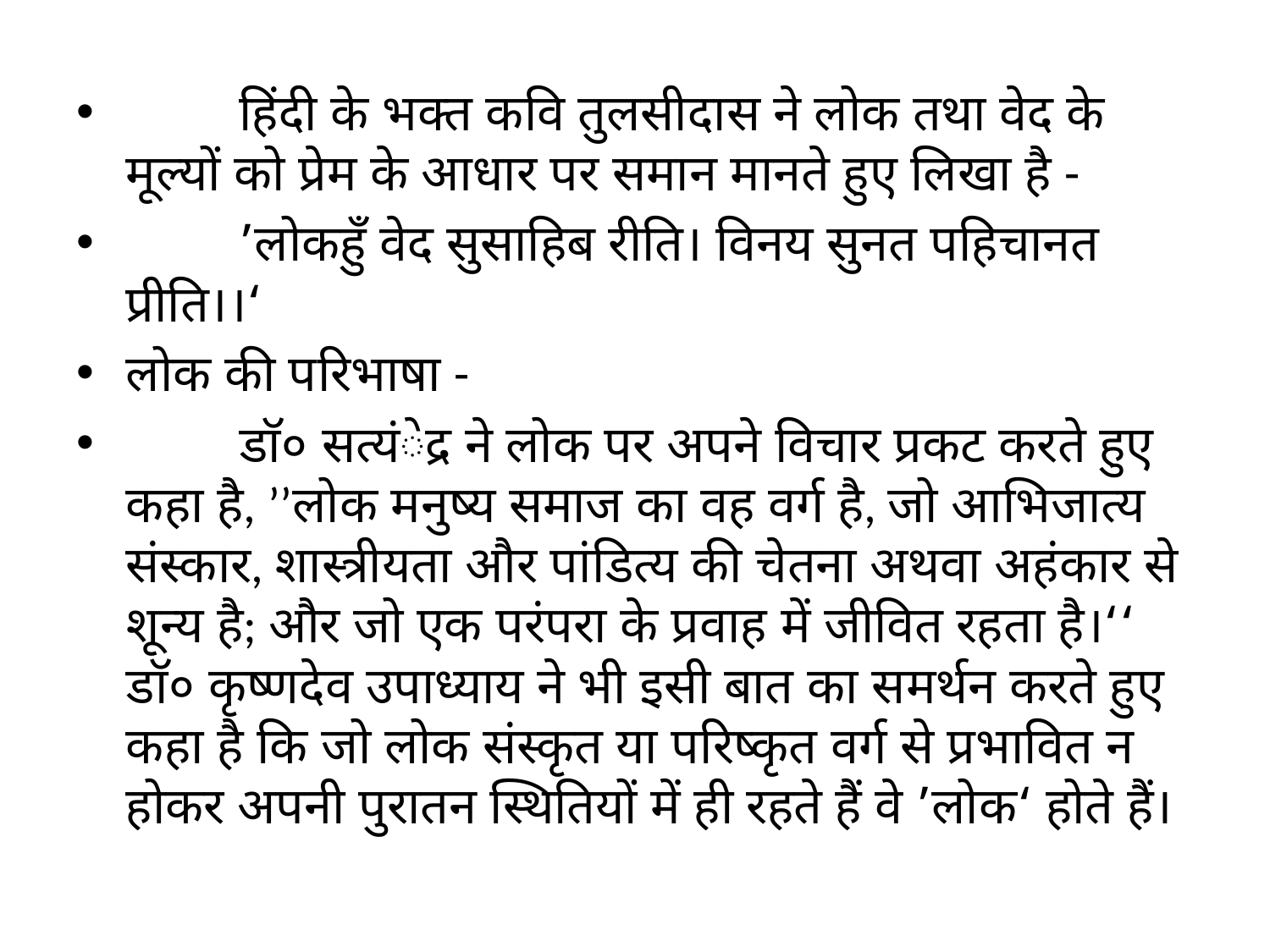

हिंदी के भक्त कवि तुलसीदास ने लोक तथा वेद के मूल्यों को प्रेम के आधार पर समान मानते हुए लिखा है -
	’लोकहुँ वेद सुसाहिब रीति। विनय सुनत पहिचानत प्रीति।।‘
लोक की परिभाषा -
	डाॅ० सत्यंेद्र ने लोक पर अपने विचार प्रकट करते हुए कहा है, ’’लोक मनुष्य समाज का वह वर्ग है, जो आभिजात्य संस्कार, शास्त्रीयता और पांडित्य की चेतना अथवा अहंकार से शून्य है; और जो एक परंपरा के प्रवाह में जीवित रहता है।‘‘ डाॅ० कृष्णदेव उपाध्याय ने भी इसी बात का समर्थन करते हुए कहा है कि जो लोक संस्कृत या परिष्कृत वर्ग से प्रभावित न होकर अपनी पुरातन स्थितियों में ही रहते हैं वे ’लोक‘ होते हैं।